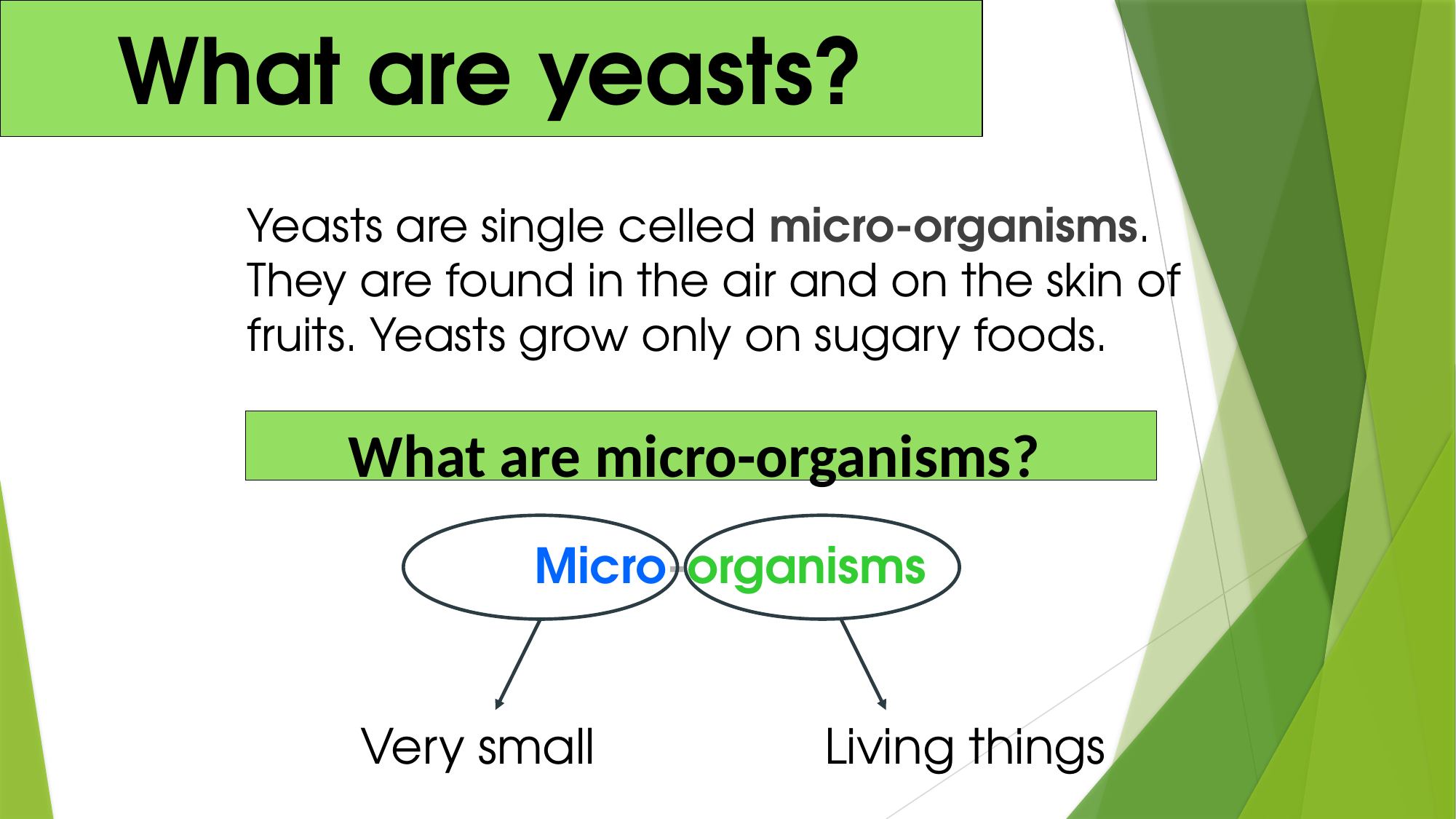

# What are yeasts?
Yeasts are single celled micro-organisms. They are found in the air and on the skin of fruits. Yeasts grow only on sugary foods.
What are micro-organisms?

Micro-organisms
Very small
Living things